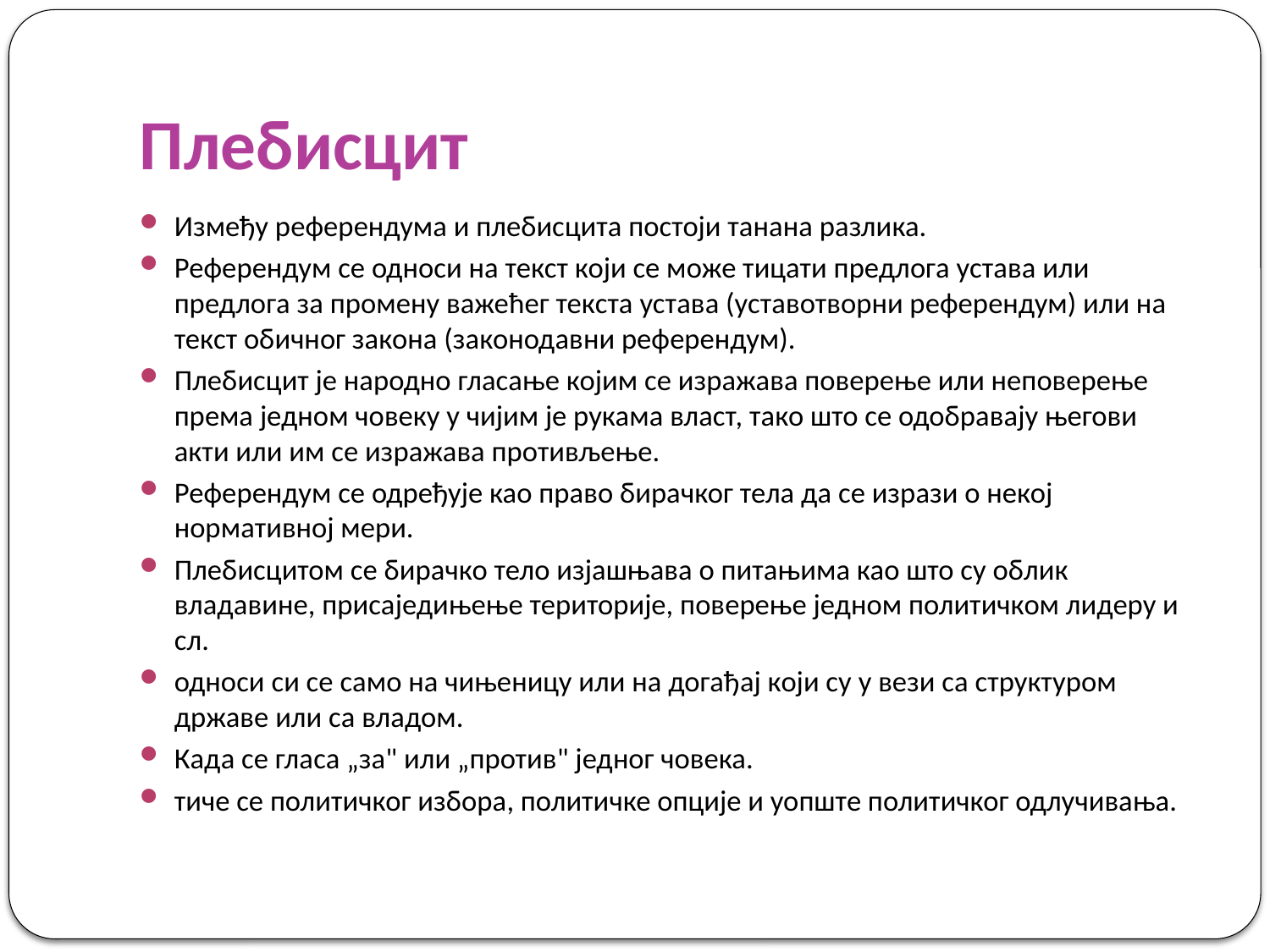

# Плебисцит
Између референдума и плебисцита постоји танана разлика.
Референдум се односи на текст који се може тицати предлога устава или предлога за промену важећег текста устава (уставотворни референдум) или на текст обичног закона (законодавни референдум).
Плебисцит је народно гласање којим се изражава поверење или неповерење према једном човеку у чијим је рукама власт, тако што се одобравају његови акти или им се изражава противљење.
Референдум се одређује као право бирачког тела да се изрази о некој нормативној мери.
Плебисцитом се бирачко тело изјашњава о питањима као што су облик владавине, присаједињење територије, поверење једном политичком лидеру и сл.
односи си се само на чињеницу или на догађај који су у вези са структуром државе или са владом.
Када се гласа „за" или „против" једног човека.
тиче се политичког избора, политичке опције и уопште политичког одлучивања.